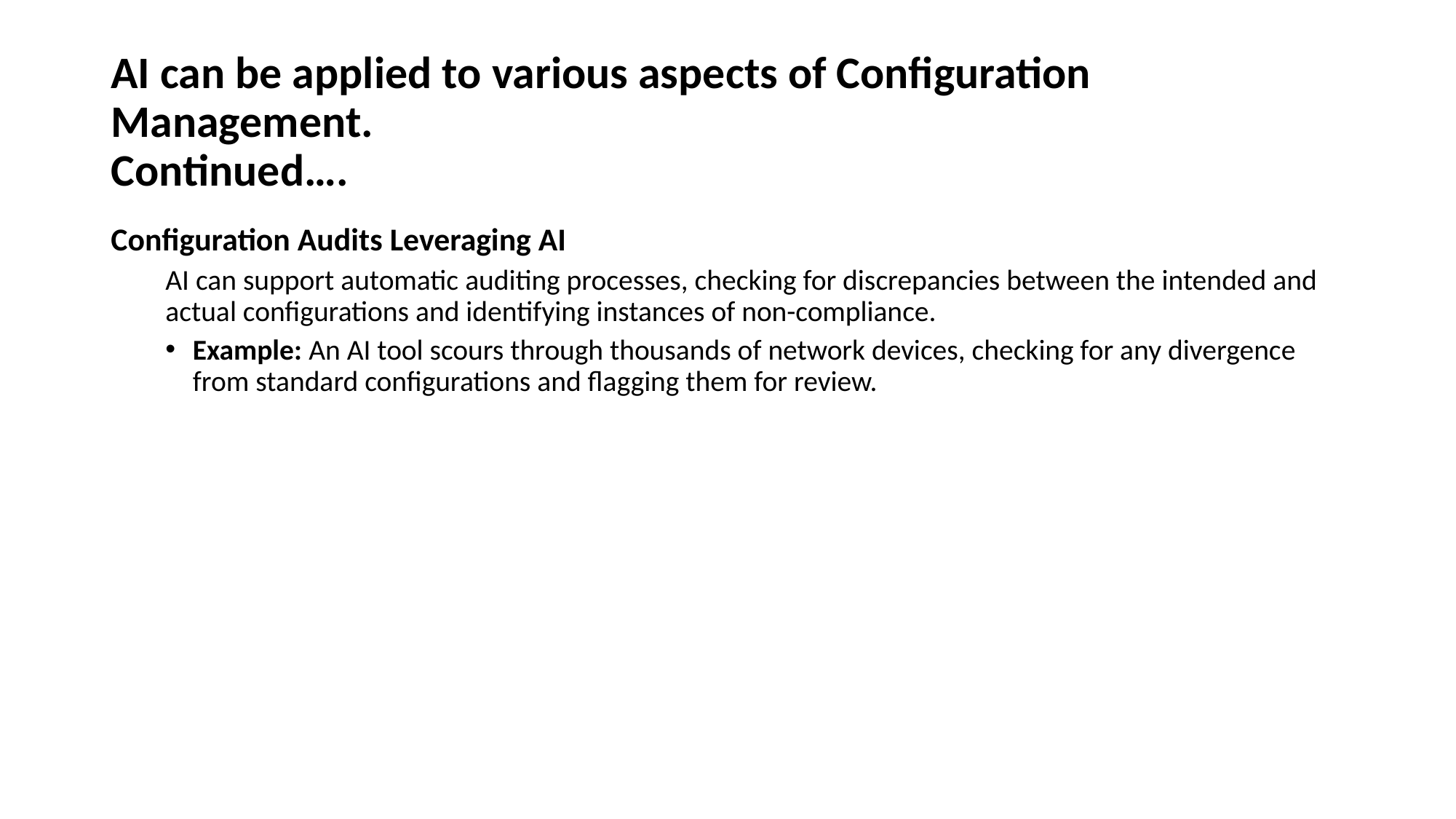

# AI can be applied to various aspects of Configuration Management. Continued….
Configuration Audits Leveraging AI
AI can support automatic auditing processes, checking for discrepancies between the intended and actual configurations and identifying instances of non-compliance.
Example: An AI tool scours through thousands of network devices, checking for any divergence from standard configurations and flagging them for review.